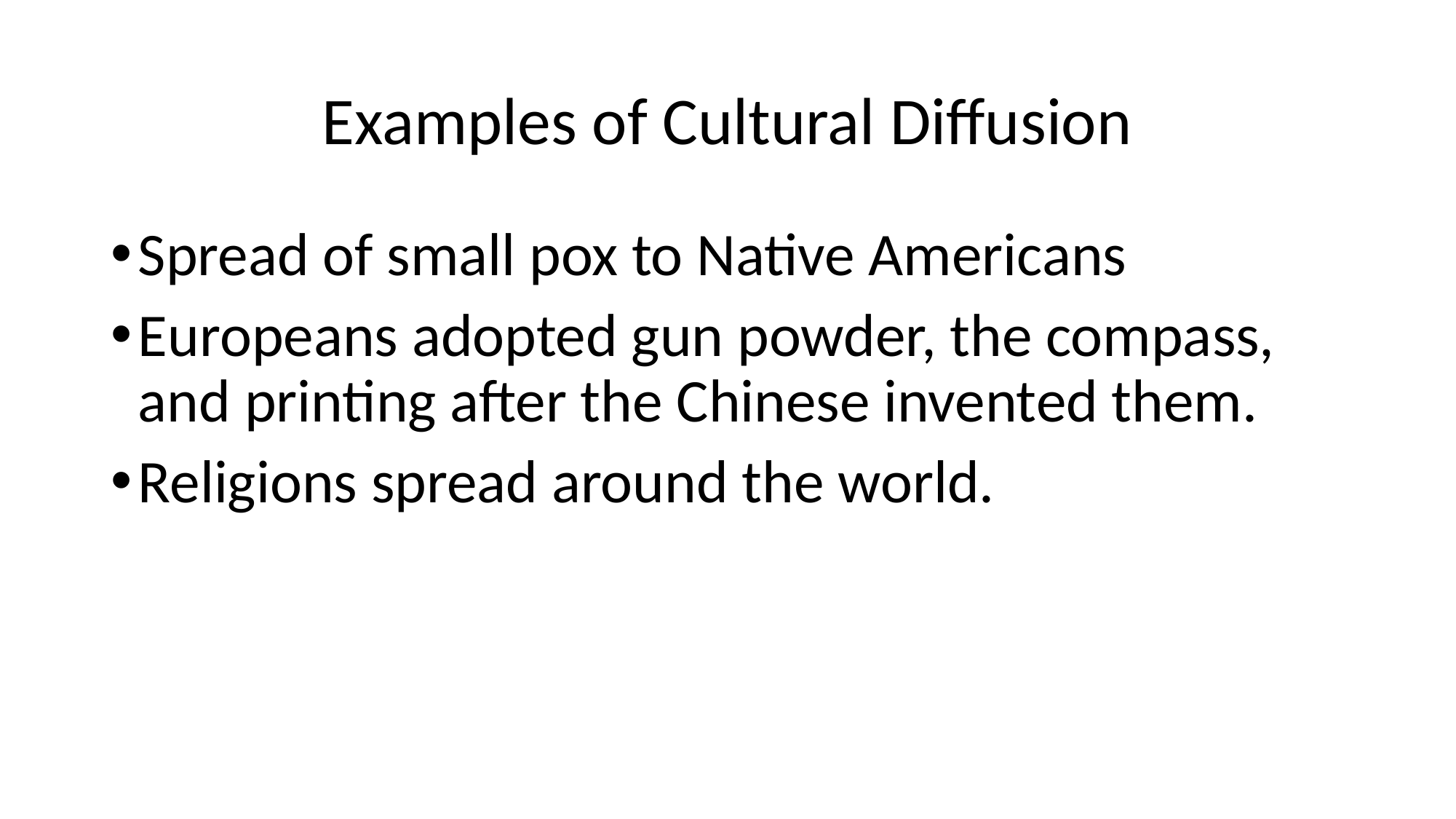

# Examples of Cultural Diffusion
Spread of small pox to Native Americans
Europeans adopted gun powder, the compass, and printing after the Chinese invented them.
Religions spread around the world.